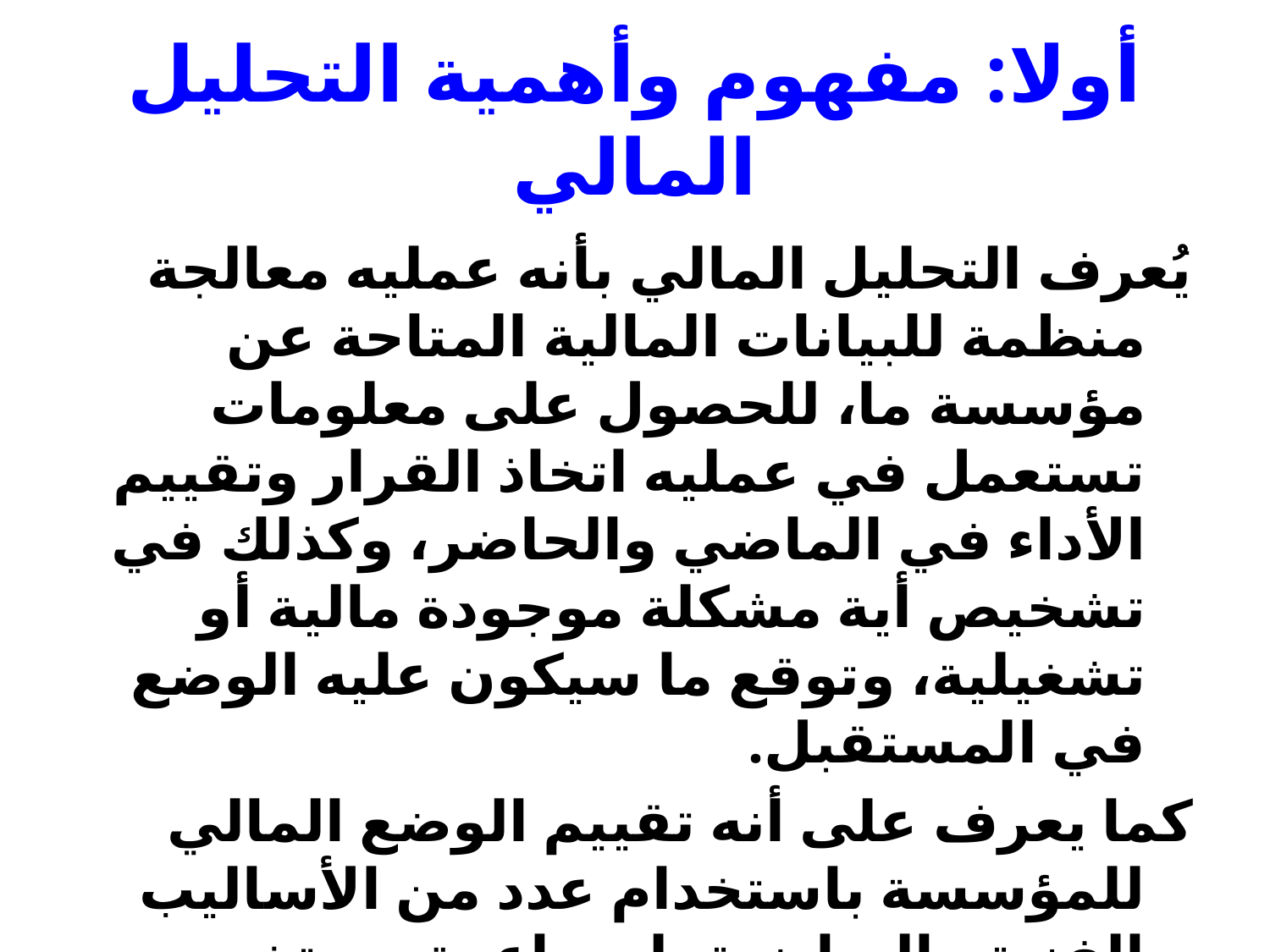

# أولا: مفهوم وأهمية التحليل المالي
يُعرف التحليل المالي بأنه عمليه معالجة منظمة للبيانات المالية المتاحة عن مؤسسة ما، للحصول على معلومات تستعمل في عمليه اتخاذ القرار وتقييم الأداء في الماضي والحاضر، وكذلك في تشخيص أية مشكلة موجودة مالية أو تشغيلية، وتوقع ما سيكون عليه الوضع في المستقبل.
كما يعرف على أنه تقييم الوضع المالي للمؤسسة باستخدام عدد من الأساليب الفنية والرياضية، لمساعدة مستخدمي القوائم المالية على اتخاذ قرارات سليمة. ومن أهم تلك الأساليب مقارنة أداء المؤسسة الحالي بأدائها في السنوات السابقة، وكذلك مقارنته بأداء مؤسسات مماثلة.